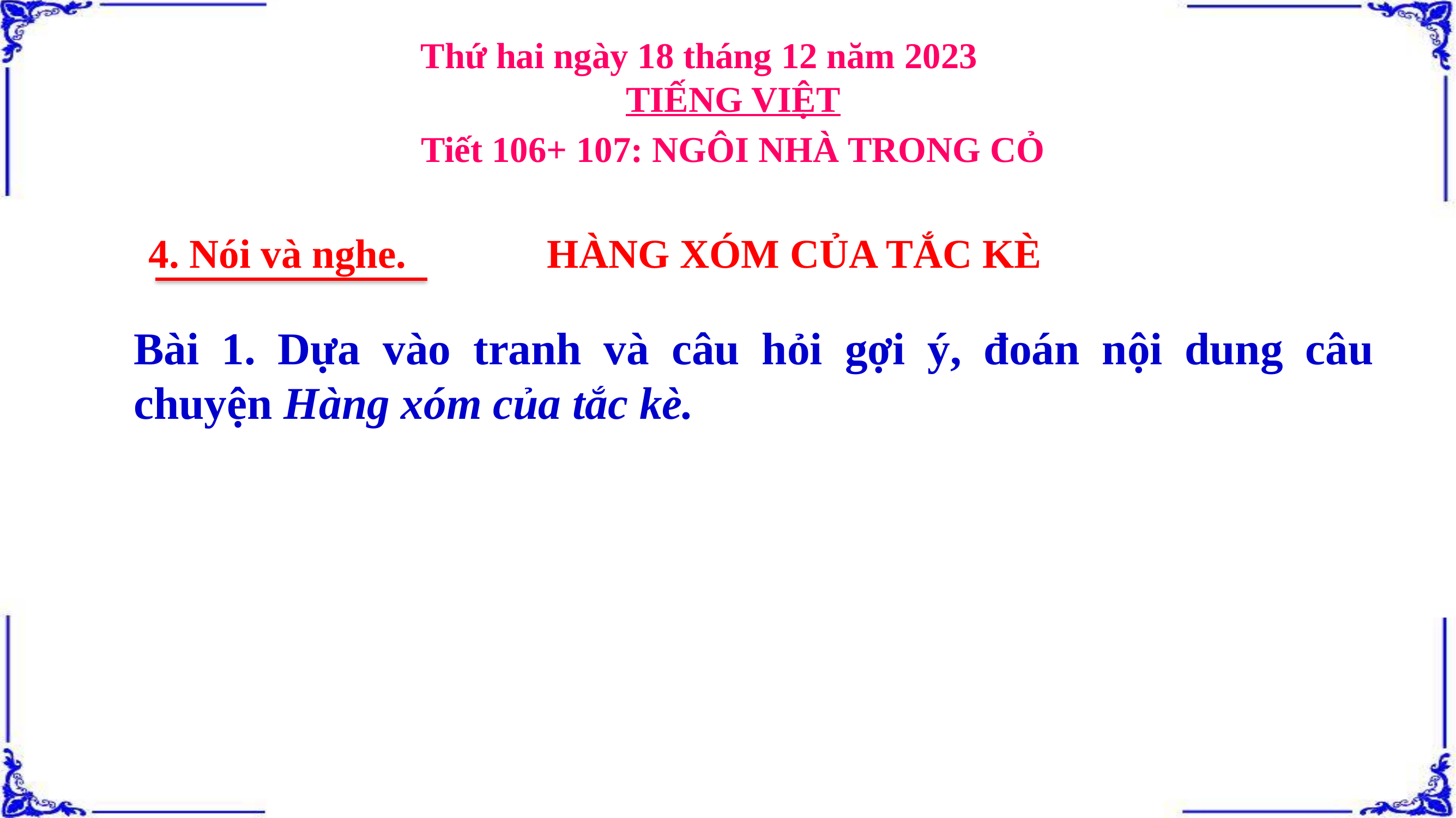

Thứ hai ngày 18 tháng 12 năm 2023
TIẾNG VIỆT

Tiết 106+ 107: NGÔI NHÀ TRONG CỎ
4. Nói và nghe.	       HÀNG XÓM CỦA TẮC KÈ
Bài 1. Dựa vào tranh và câu hỏi gợi ý, đoán nội dung câu chuyện Hàng xóm của tắc kè.